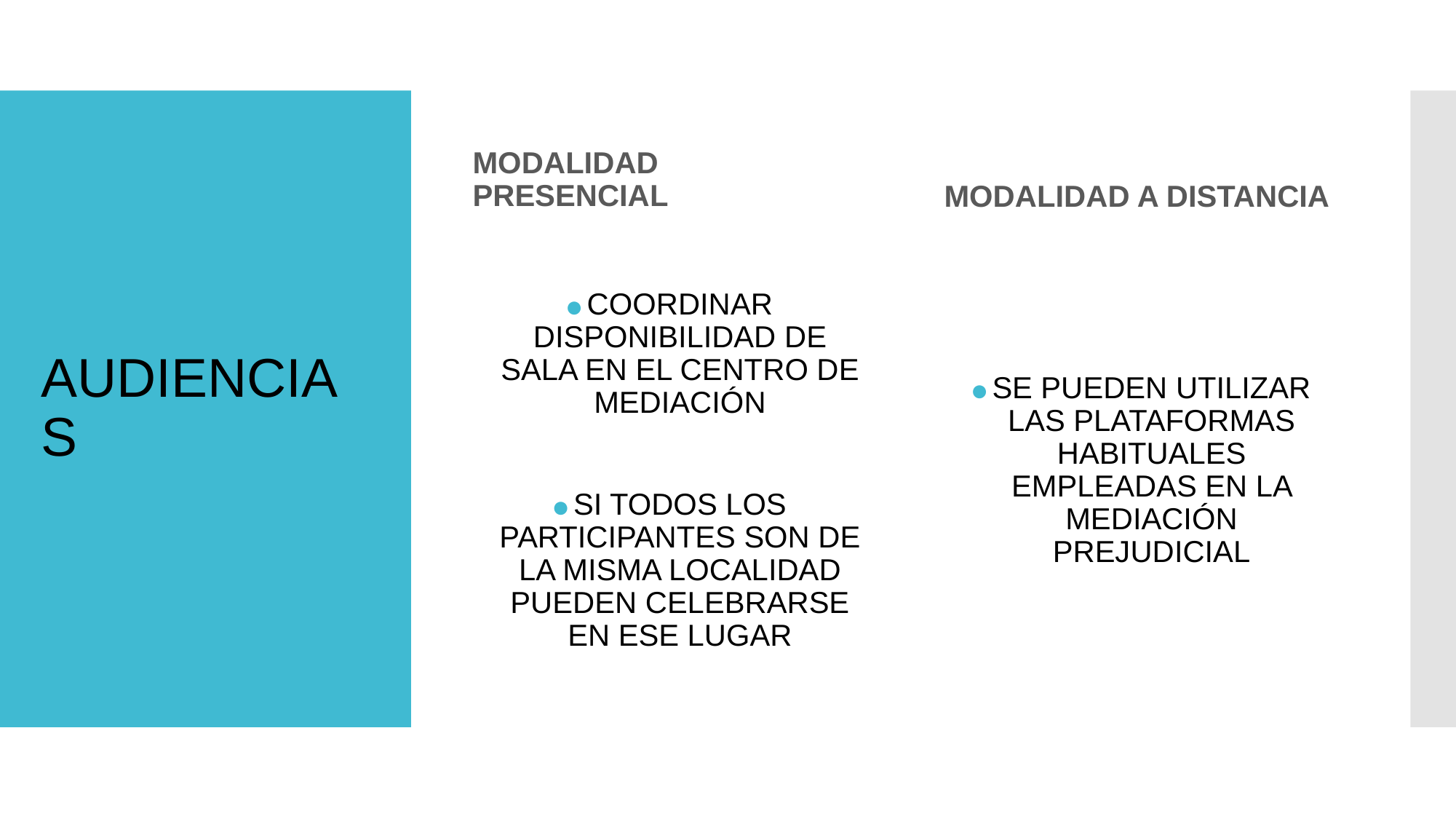

MODALIDAD  PRESENCIAL
MODALIDAD A DISTANCIA
# AUDIENCIAS
COORDINAR DISPONIBILIDAD DE SALA EN EL CENTRO DE MEDIACIÓN

SI TODOS LOS PARTICIPANTES SON DE LA MISMA LOCALIDAD PUEDEN CELEBRARSE EN ESE LUGAR
SE PUEDEN UTILIZAR LAS PLATAFORMAS HABITUALES EMPLEADAS EN LA MEDIACIÓN PREJUDICIAL